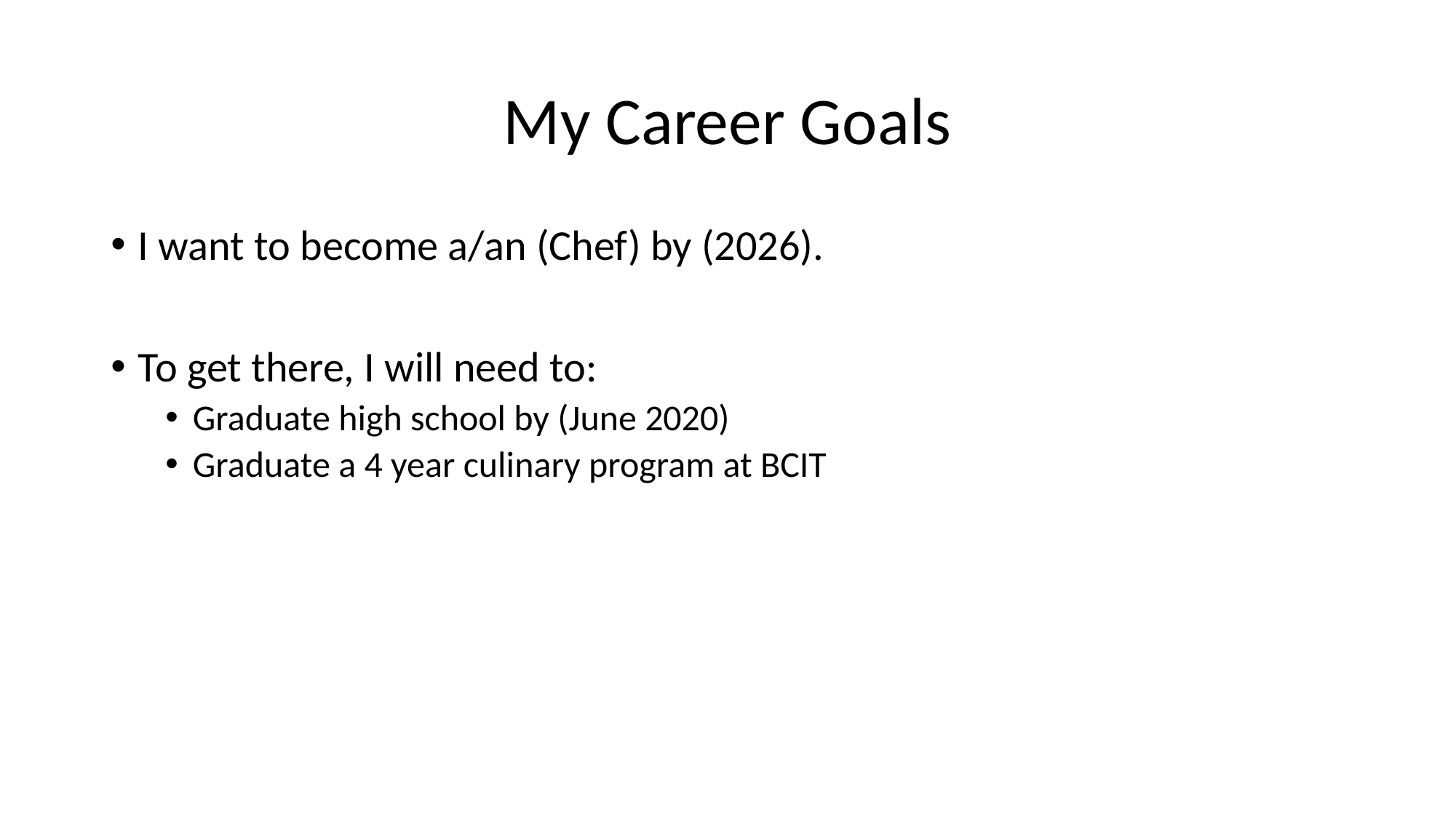

# My Career Goals
I want to become a/an (Chef) by (2026).

To get there, I will need to:
Graduate high school by (June 2020)
Graduate a 4 year culinary program at BCIT